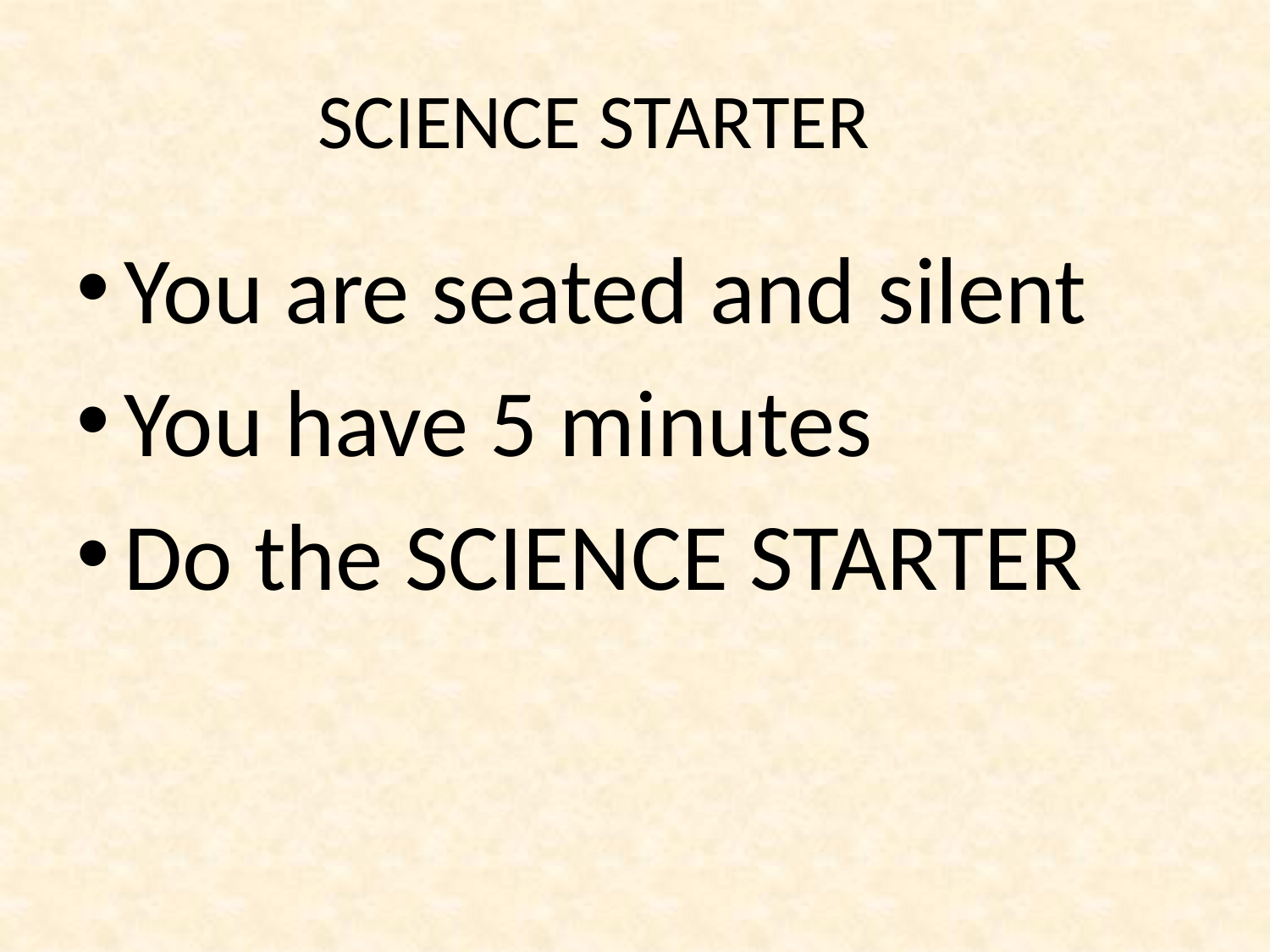

# SCIENCE STARTER
You are seated and silent
You have 5 minutes
Do the SCIENCE STARTER